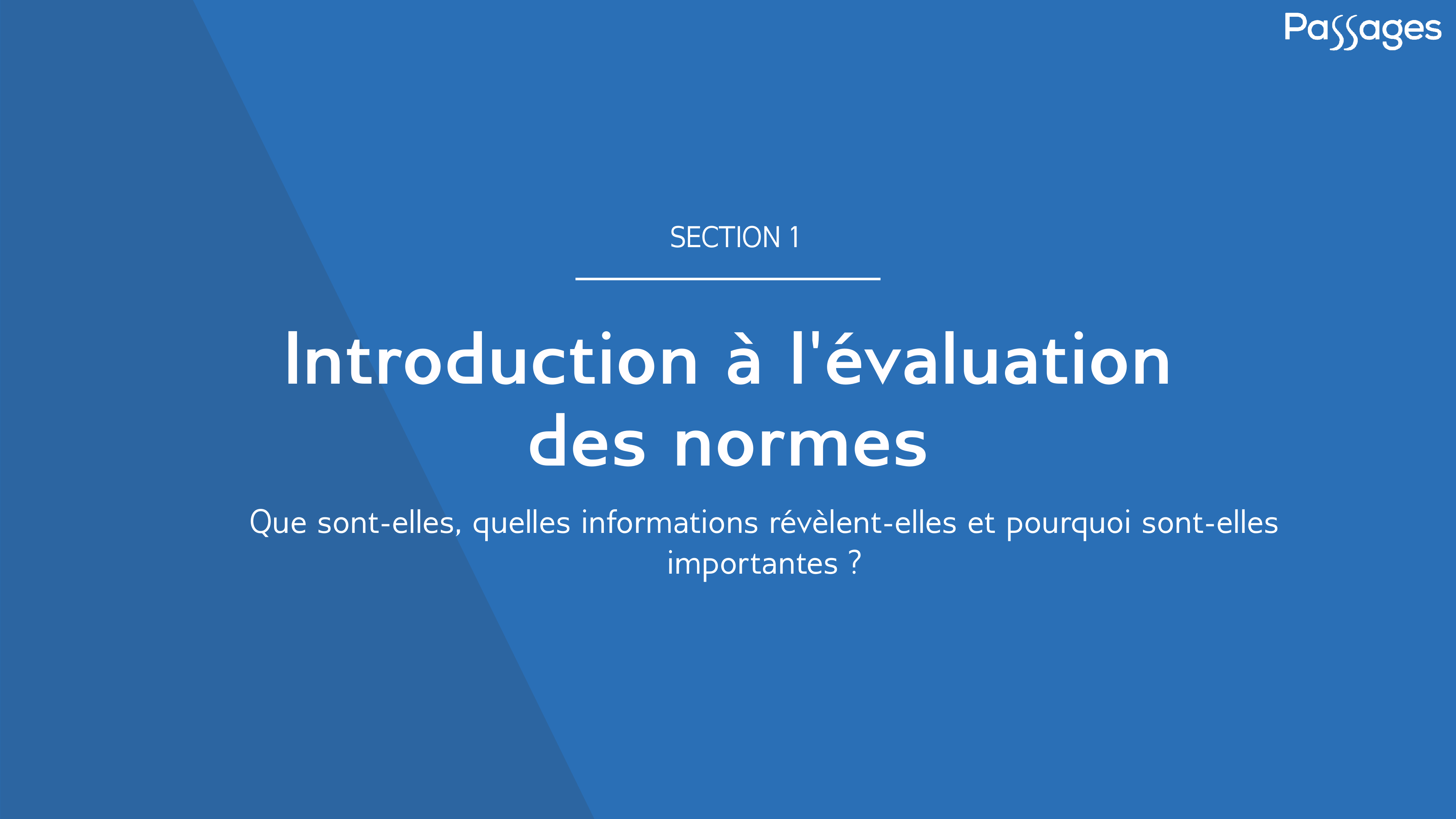

SECTION 1

# Introduction à l'évaluation des normes
Que sont-elles, quelles informations révèlent-elles et pourquoi sont-elles importantes ?